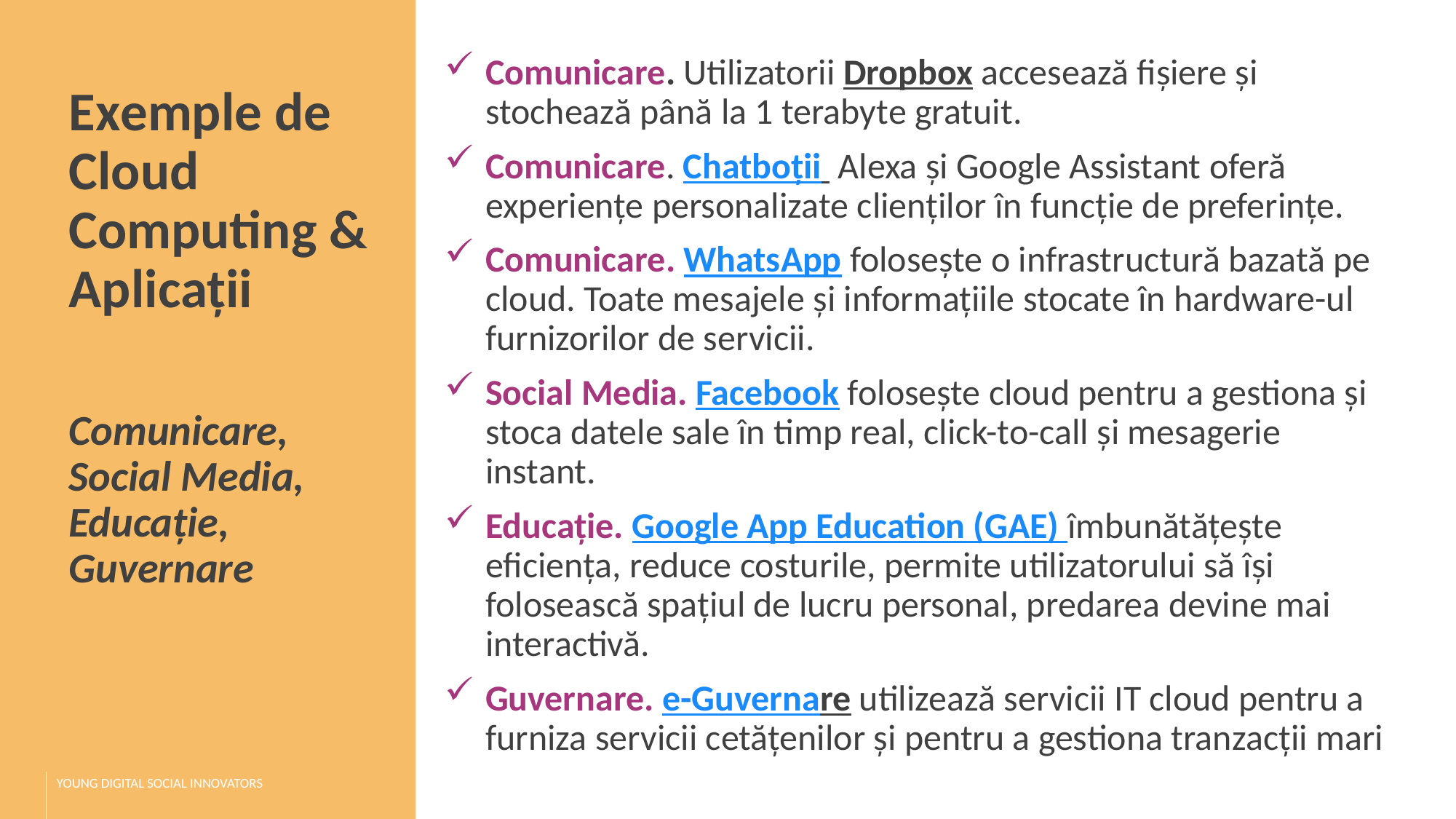

Comunicare. Utilizatorii Dropbox accesează fișiere și stochează până la 1 terabyte gratuit.
Comunicare. Chatboții  Alexa și Google Assistant oferă experiențe personalizate clienților în funcție de preferințe.
Comunicare. WhatsApp folosește o infrastructură bazată pe cloud. Toate mesajele și informațiile stocate în hardware-ul furnizorilor de servicii.
Social Media. Facebook folosește cloud pentru a gestiona și stoca datele sale în timp real, click-to-call și mesagerie instant.
Educație. Google App Education (GAE) îmbunătățește eficiența, reduce costurile, permite utilizatorului să își folosească spațiul de lucru personal, predarea devine mai interactivă.
Guvernare. e-Guvernare utilizează servicii IT cloud pentru a furniza servicii cetățenilor și pentru a gestiona tranzacții mari

Exemple de Cloud Computing & Aplicații

Comunicare,  Social Media, Educație, Guvernare